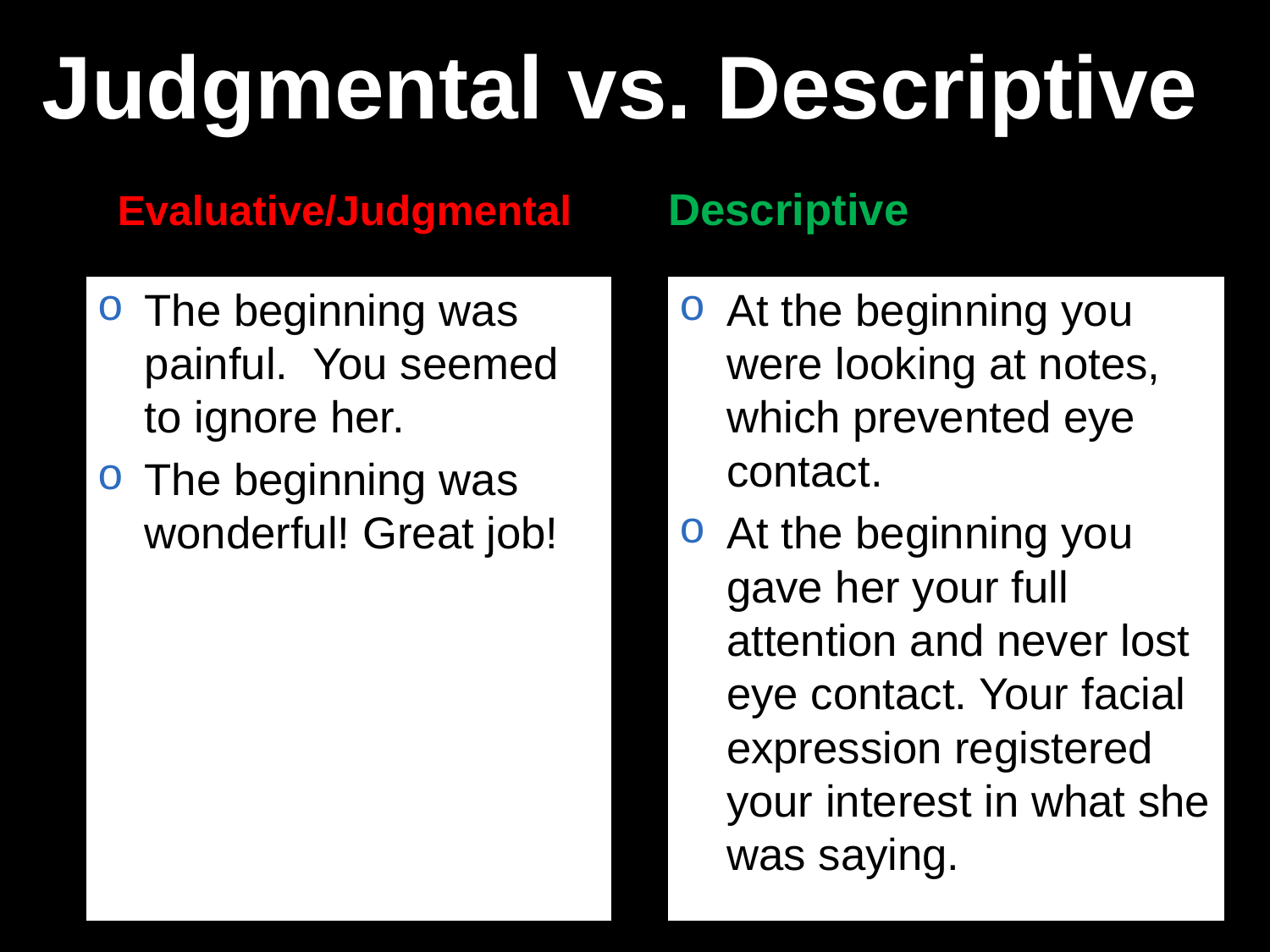

# Judgmental vs. Descriptive
Evaluative/Judgmental
Descriptive
The beginning was painful.  You seemed to ignore her.
The beginning was wonderful! Great job!
At the beginning you were looking at notes, which prevented eye contact.
At the beginning you gave her your full attention and never lost eye contact. Your facial expression registered your interest in what she was saying.